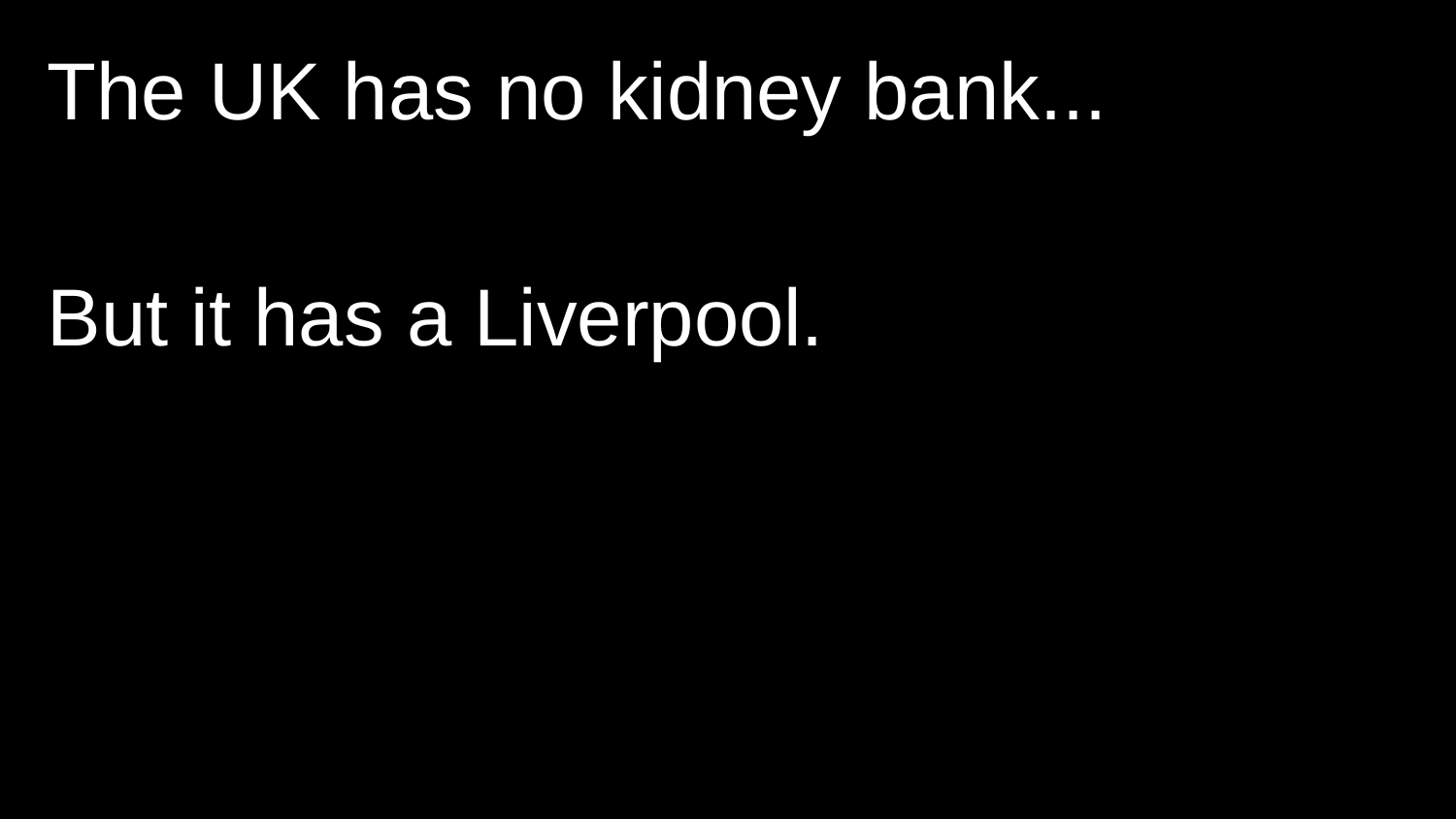

The UK has no kidney bank...

But it has a Liverpool.